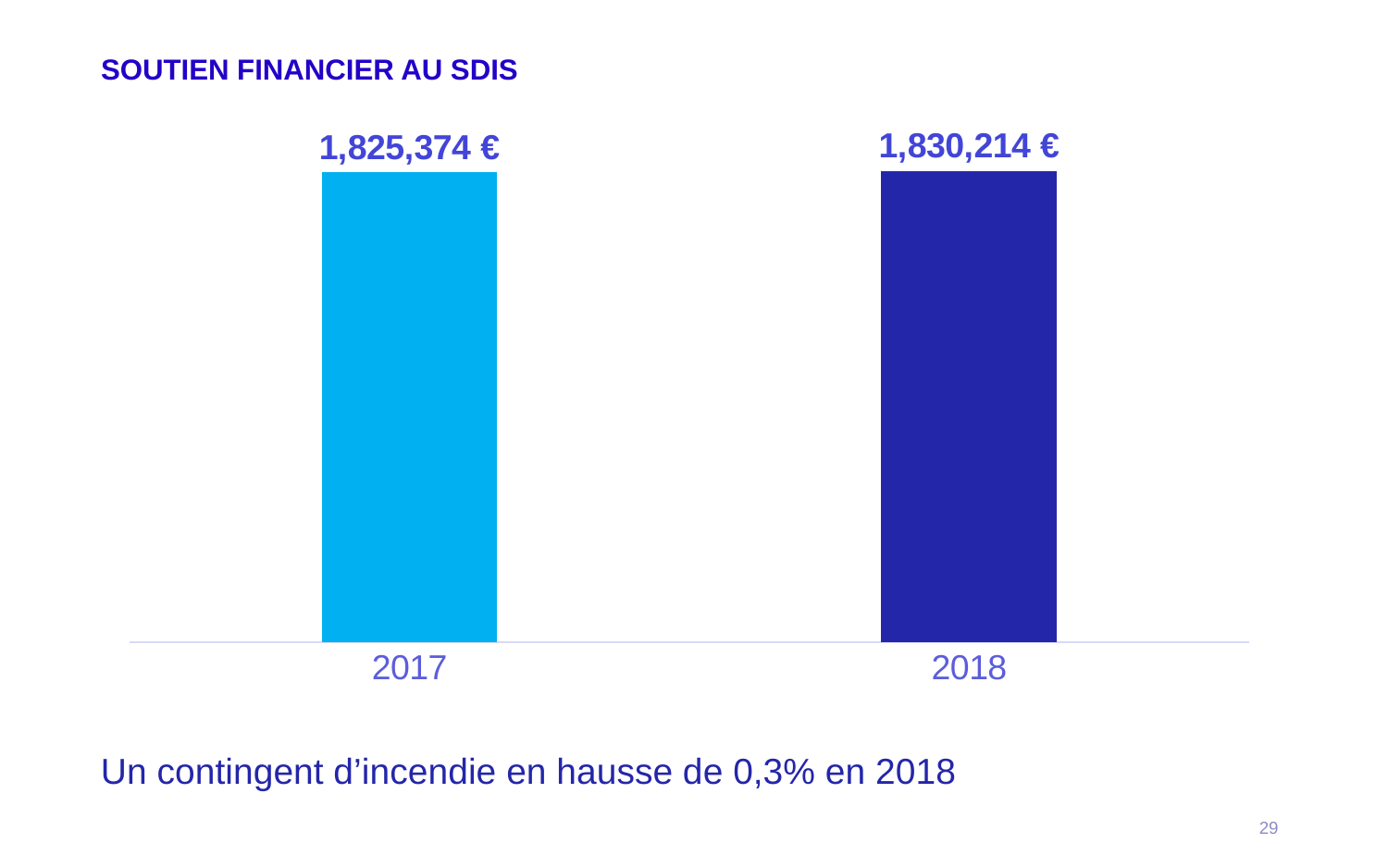

SOUTIEN FINANCIER AU SDIS

### Chart

| Category | SDIS |
|---|---|
| 2017 | 1825374.0 |
| 2018 | 1830214.0 |
Un contingent d’incendie en hausse de 0,3% en 2018
29